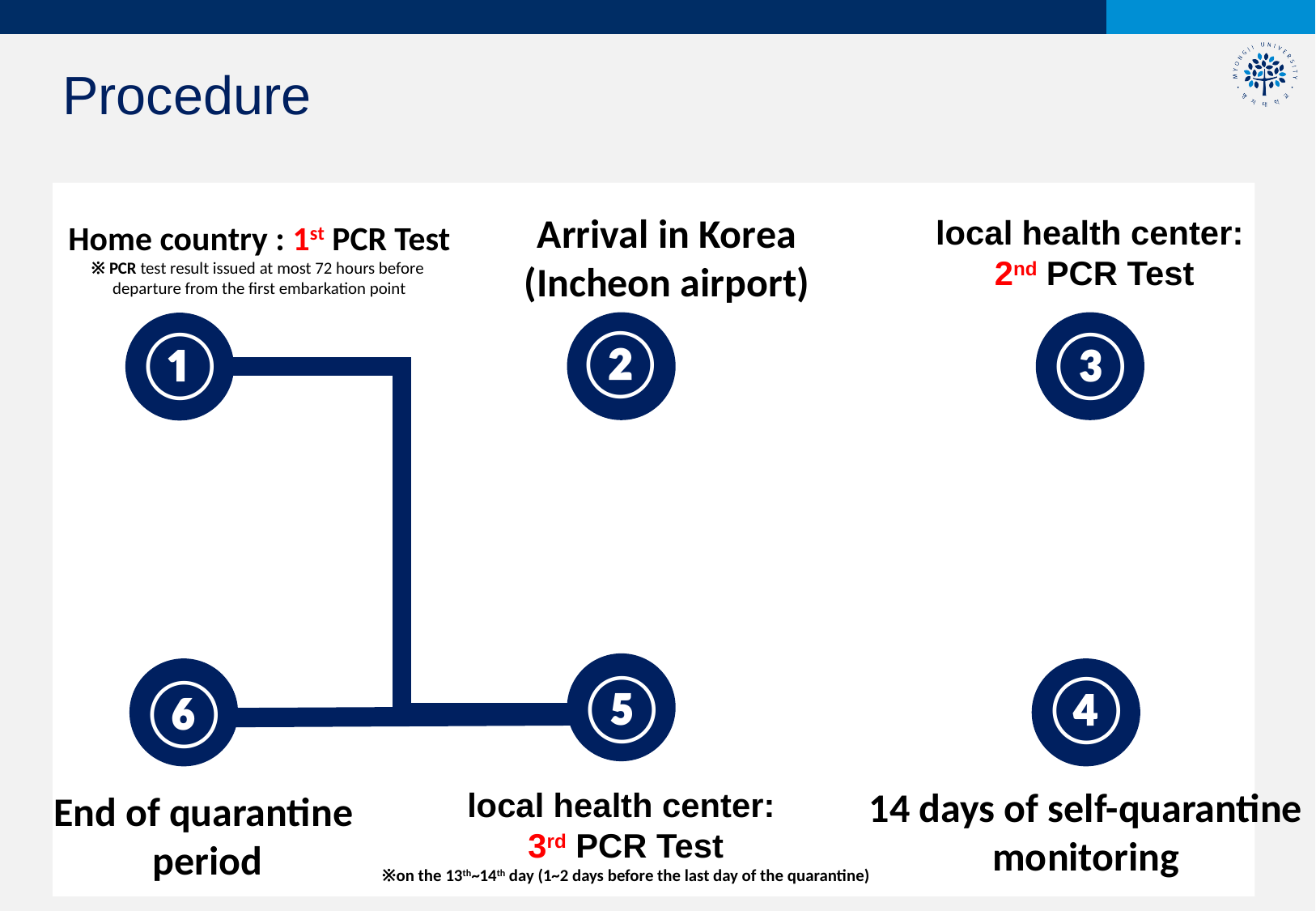

Procedure

Arrival in Korea
(Incheon airport)
local health center:
2nd PCR Test
Home country : 1st PCR Test
※ PCR test result issued at most 72 hours before
departure from the first embarkation point

②
①
③

⑤

④
⑥
14 days of self-quarantine
monitoring
local health center:
3rd PCR Test
※on the 13th~14th day (1~2 days before the last day of the quarantine)
End of quarantine
period